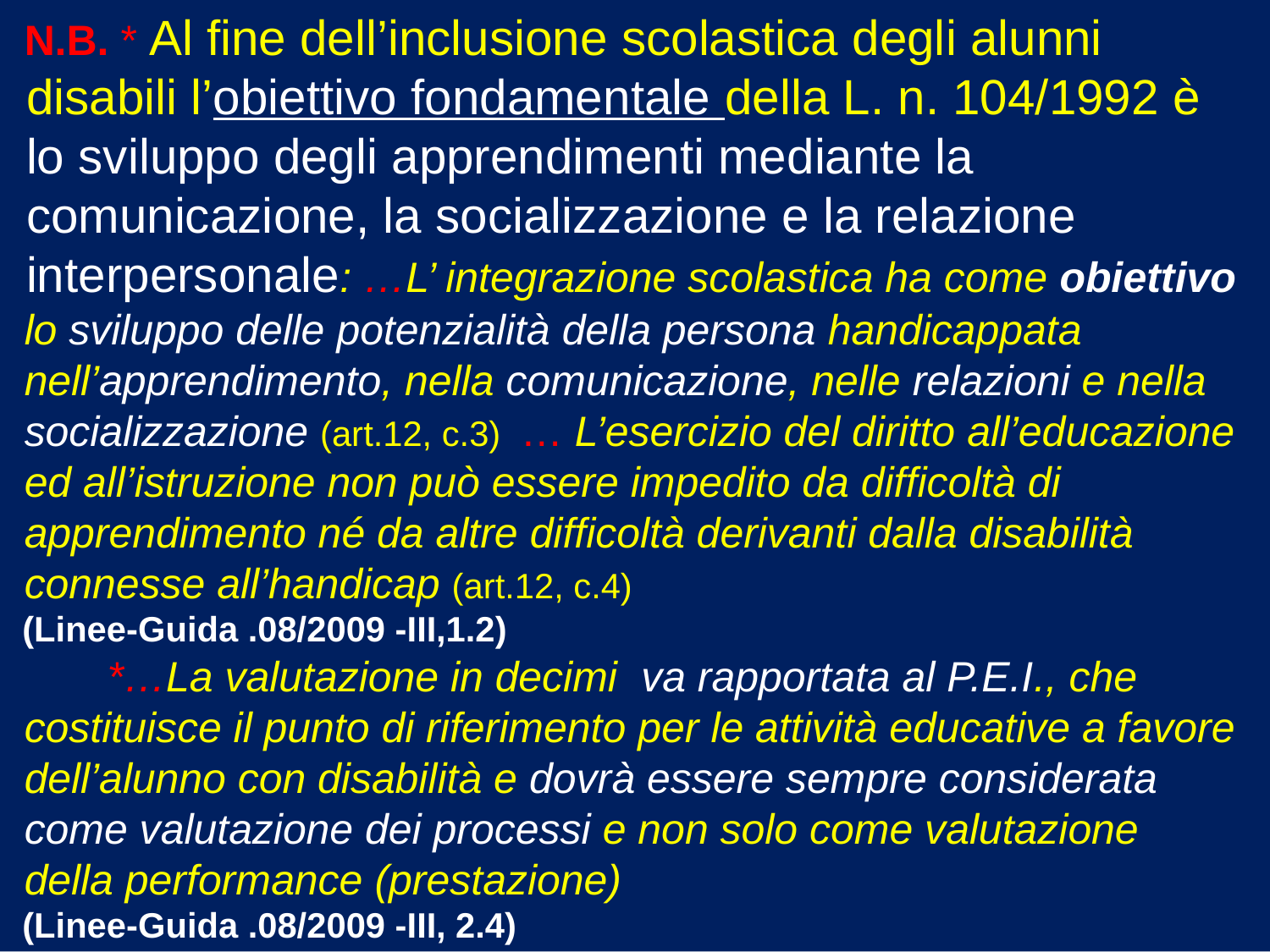

N.B. * Al fine dell’inclusione scolastica degli alunni
 disabili l’obiettivo fondamentale della L. n. 104/1992 è
 lo sviluppo degli apprendimenti mediante la
 comunicazione, la socializzazione e la relazione
 interpersonale: …L’ integrazione scolastica ha come obiettivo
 lo sviluppo delle potenzialità della persona handicappata
 nell’apprendimento, nella comunicazione, nelle relazioni e nella
 socializzazione (art.12, c.3)  … L’esercizio del diritto all’educazione
 ed all’istruzione non può essere impedito da difficoltà di
 apprendimento né da altre difficoltà derivanti dalla disabilità
 connesse all’handicap (art.12, c.4)
 (Linee-Guida .08/2009 -III,1.2)
        *…La valutazione in decimi  va rapportata al P.E.I., che
 costituisce il punto di riferimento per le attività educative a favore
 dell’alunno con disabilità e dovrà essere sempre considerata
 come valutazione dei processi e non solo come valutazione
 della performance (prestazione)
 (Linee-Guida .08/2009 -III, 2.4)